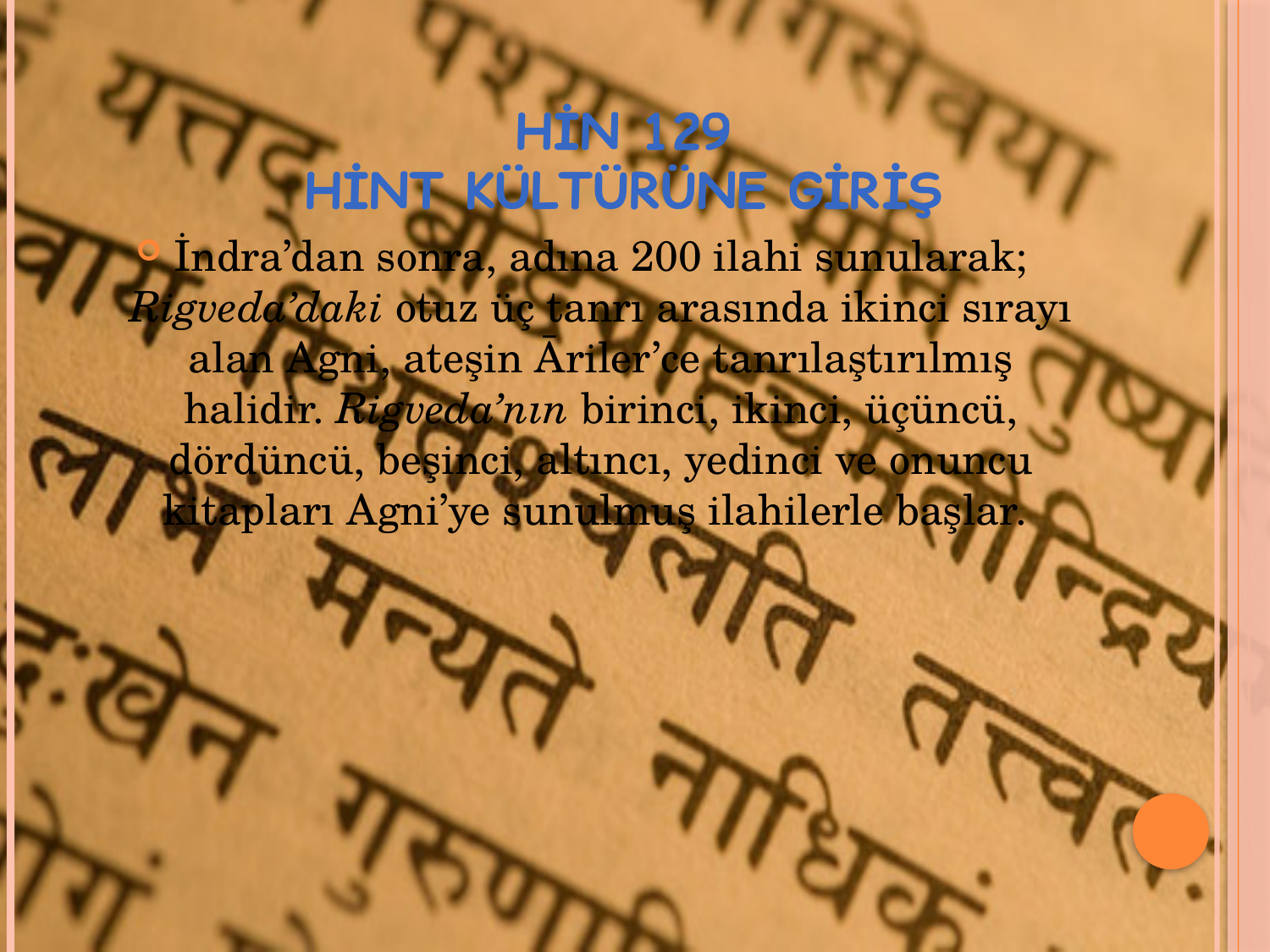

# HİN 129 HİNT KÜLTÜRÜNE GİRİŞ

İndra’dan sonra, adına 200 ilahi sunularak; Rigveda’daki otuz üç tanrı arasında ikinci sırayı alan Agni, ateşin Āriler’ce tanrılaştırılmış halidir. Rigveda’nın birinci, ikinci, üçüncü, dördüncü, beşinci, altıncı, yedinci ve onuncu kitapları Agni’ye sunulmuş ilahilerle başlar.